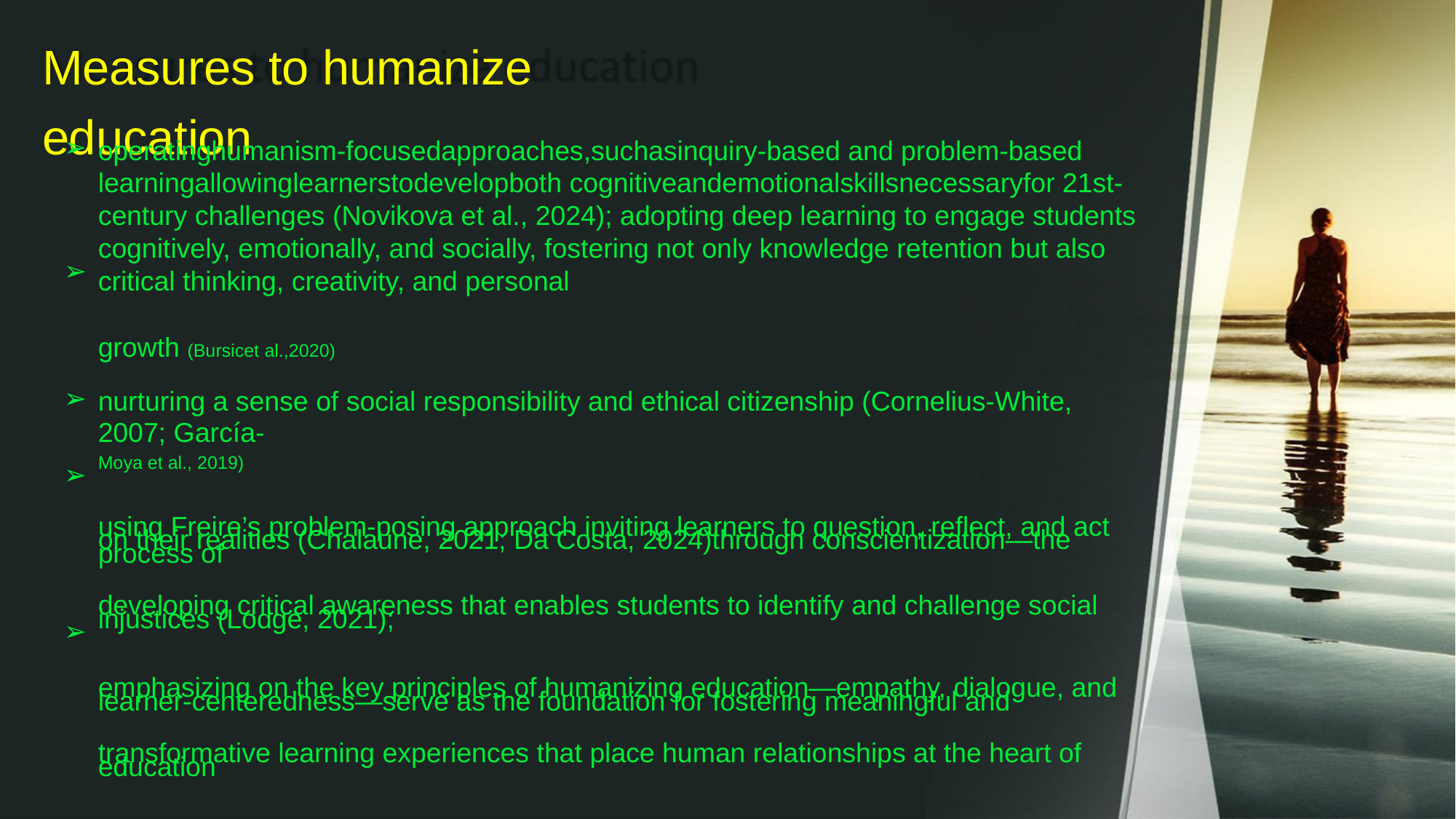

Measures to humanize education
➢
operatinghumanism-focusedapproaches,suchasinquiry-based and problem-based

learningallowinglearnerstodevelopboth cognitiveandemotionalskillsnecessaryfor 21st-century challenges (Novikova et al., 2024); adopting deep learning to engage students cognitively, emotionally, and socially, fostering not only knowledge retention but also critical thinking, creativity, and personal
➢
growth
(Bursicet al.,2020)
➢
nurturing a sense of social responsibility and ethical citizenship (Cornelius-White, 2007; García-
Moya et al., 2019)
using Freire’s problem-posing approach inviting learners to question, reflect, and act
on their realities (Chalaune, 2021; Da Costa, 2024)through conscientization—the process of
developing critical awareness that enables students to identify and challenge social
injustices (Lodge, 2021);
emphasizing on the key principles of humanizing education—empathy, dialogue, and
learner-centeredness—serve as the foundation for fostering meaningful and
transformative learning experiences that place human relationships at the heart of
education
➢
➢